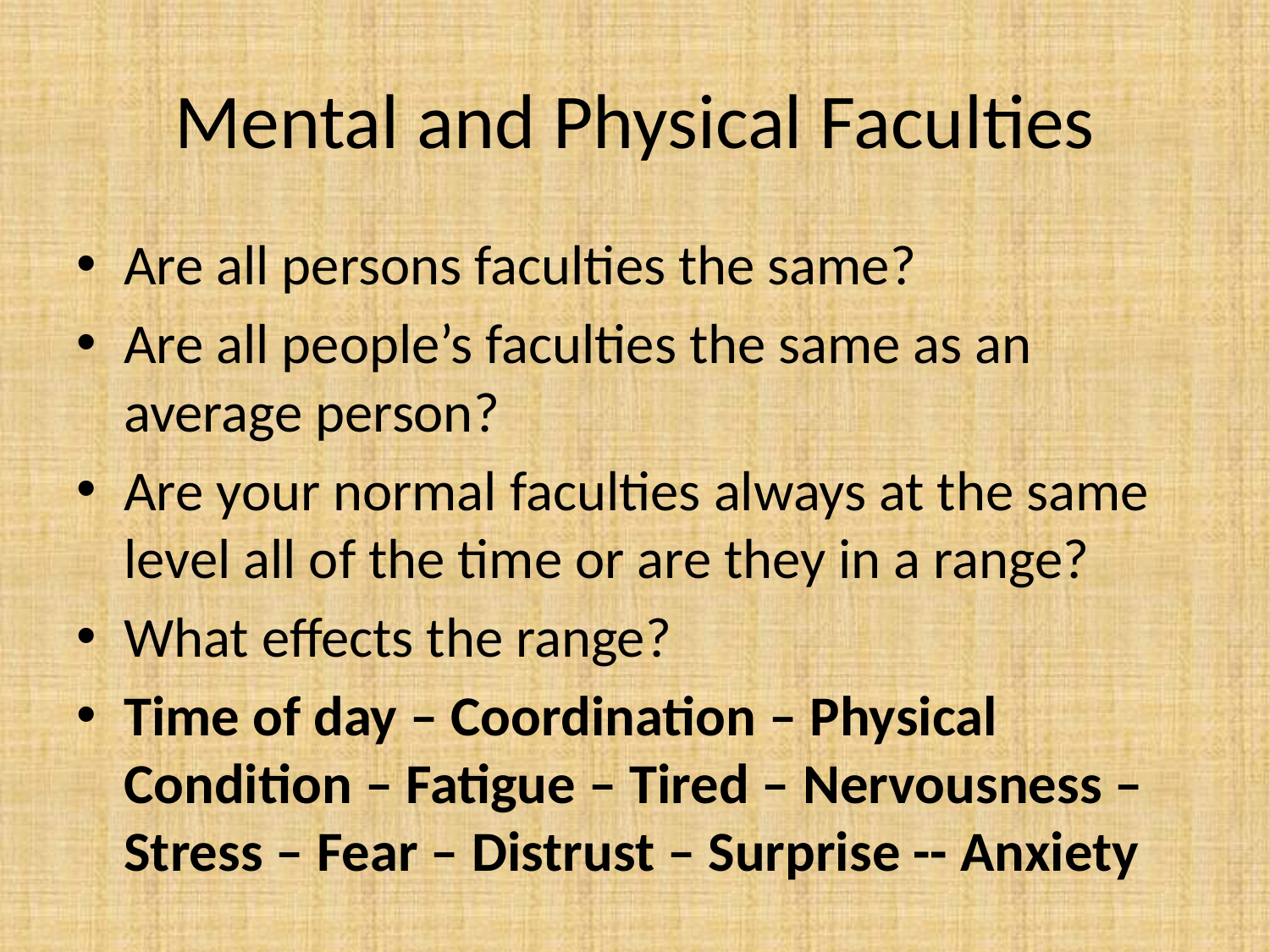

# Mental and Physical Faculties
Are all persons faculties the same?
Are all people’s faculties the same as an average person?
Are your normal faculties always at the same level all of the time or are they in a range?
What effects the range?
Time of day – Coordination – Physical Condition – Fatigue – Tired – Nervousness – Stress – Fear – Distrust – Surprise -- Anxiety